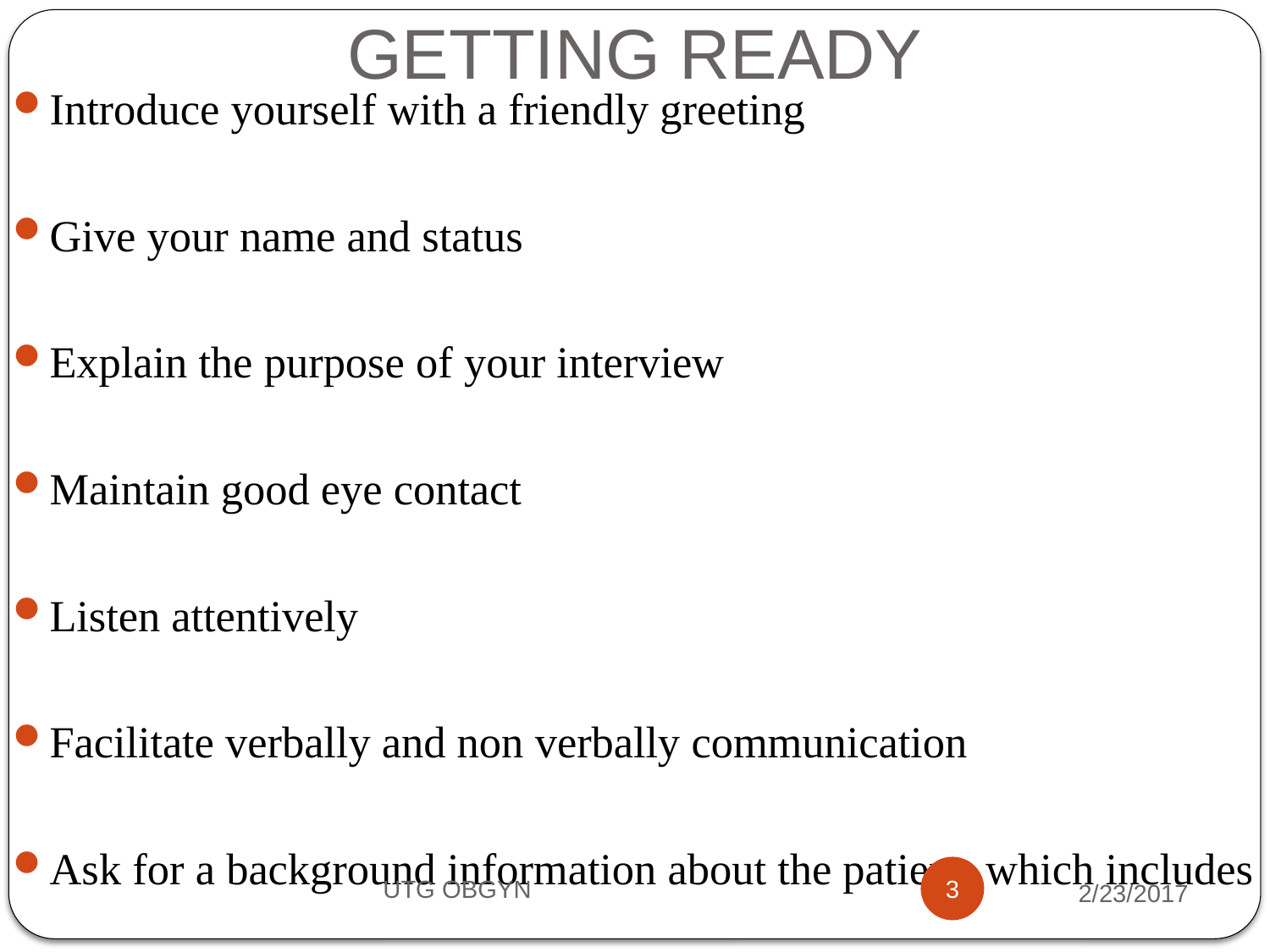

# GETTING READY
Introduce yourself with a friendly greeting

Give your name and status

Explain the purpose of your interview

Maintain good eye contact

Listen attentively

Facilitate verbally and non verbally communication

Ask for a background information about the patient, which includes
UTG OBGYN
3
2/23/2017